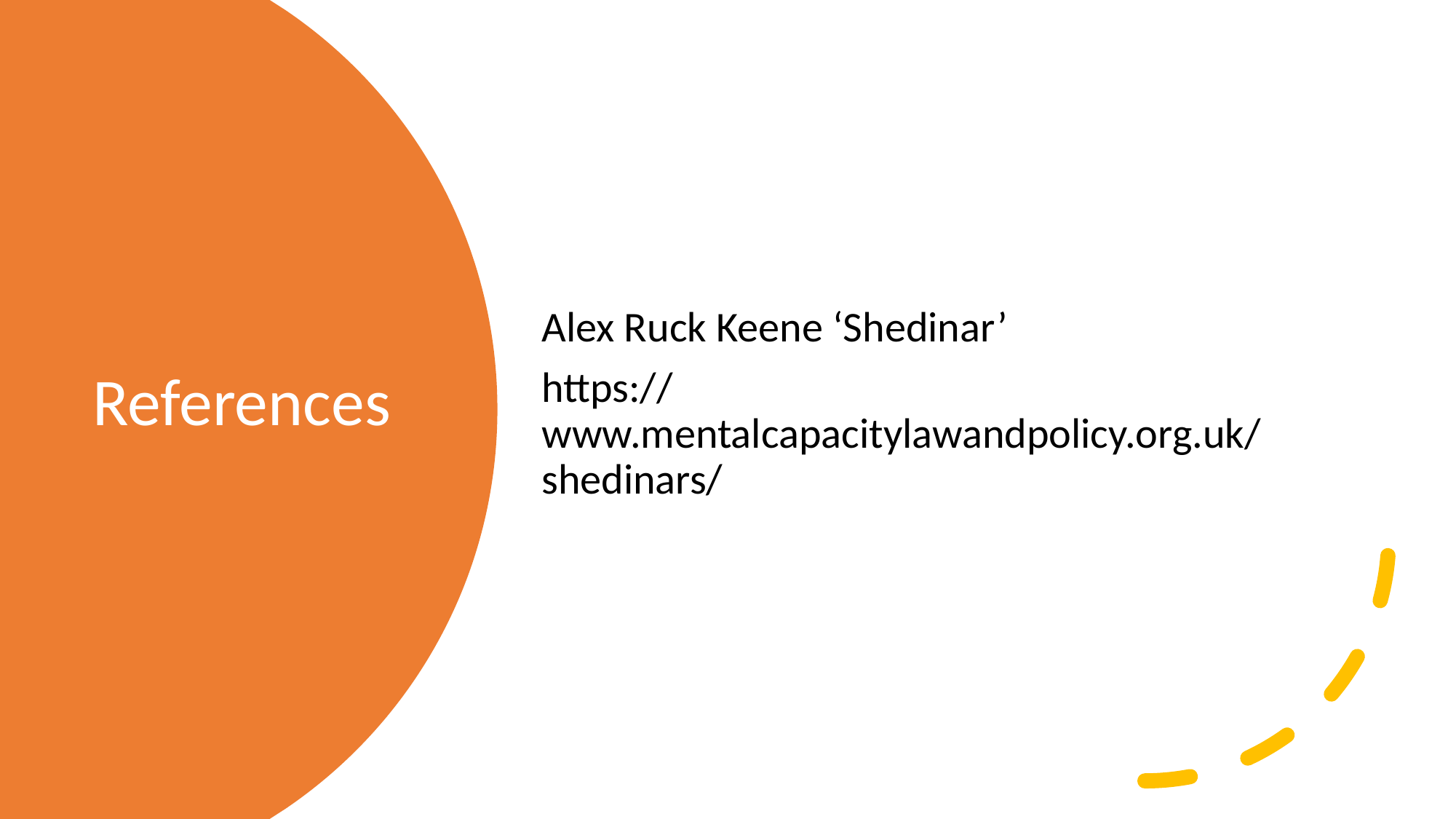

Alex Ruck Keene ‘Shedinar’
https://www.mentalcapacitylawandpolicy.org.uk/shedinars/
# References